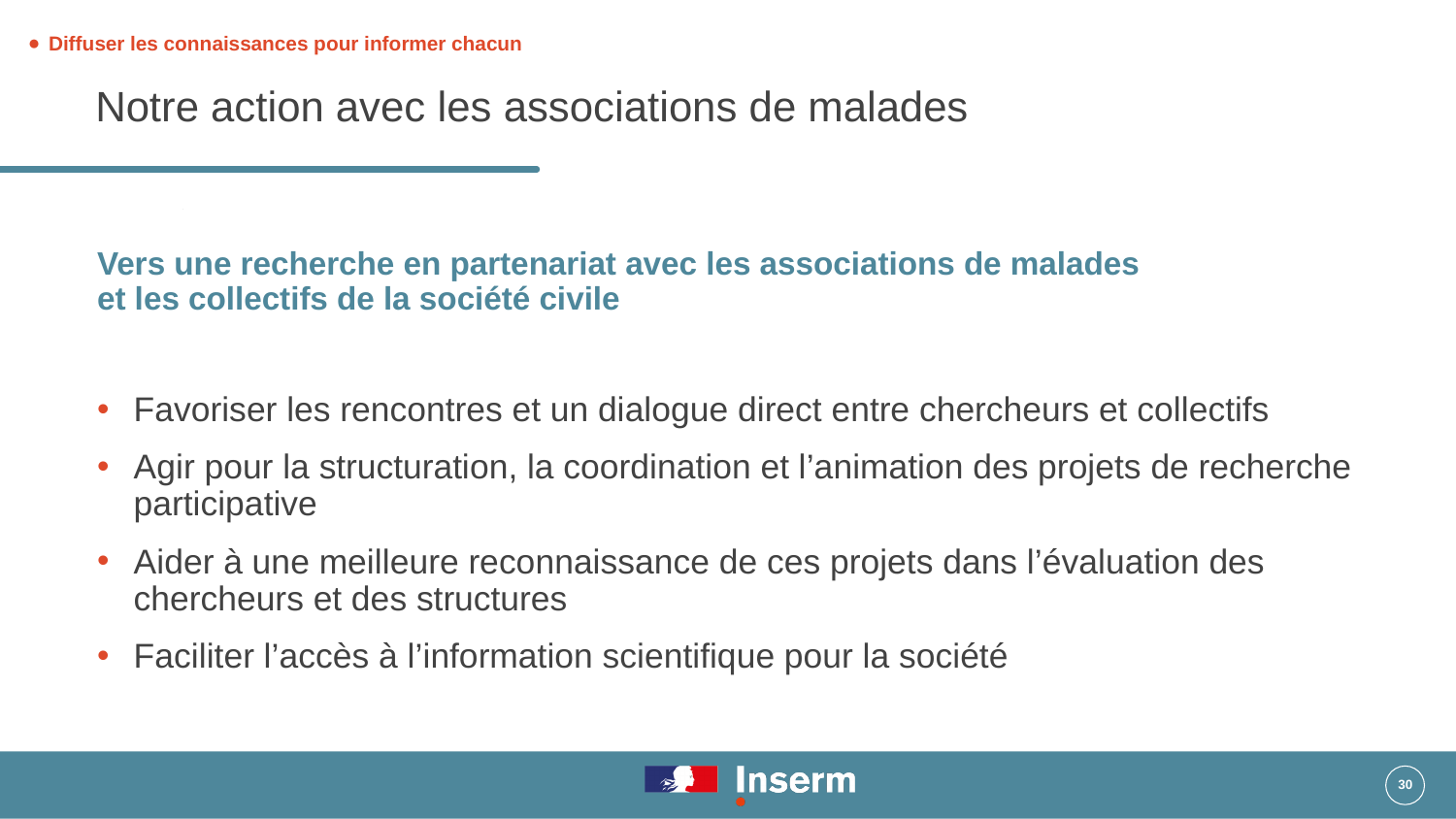

# Diffuser les connaissances pour informer chacun
Notre action avec les associations de malades
Vers une recherche en partenariat avec les associations de malades
et les collectifs de la société civile

Favoriser les rencontres et un dialogue direct entre chercheurs et collectifs
Agir pour la structuration, la coordination et l’animation des projets de recherche participative
Aider à une meilleure reconnaissance de ces projets dans l’évaluation des chercheurs et des structures
Faciliter l’accès à l’information scientifique pour la société

30